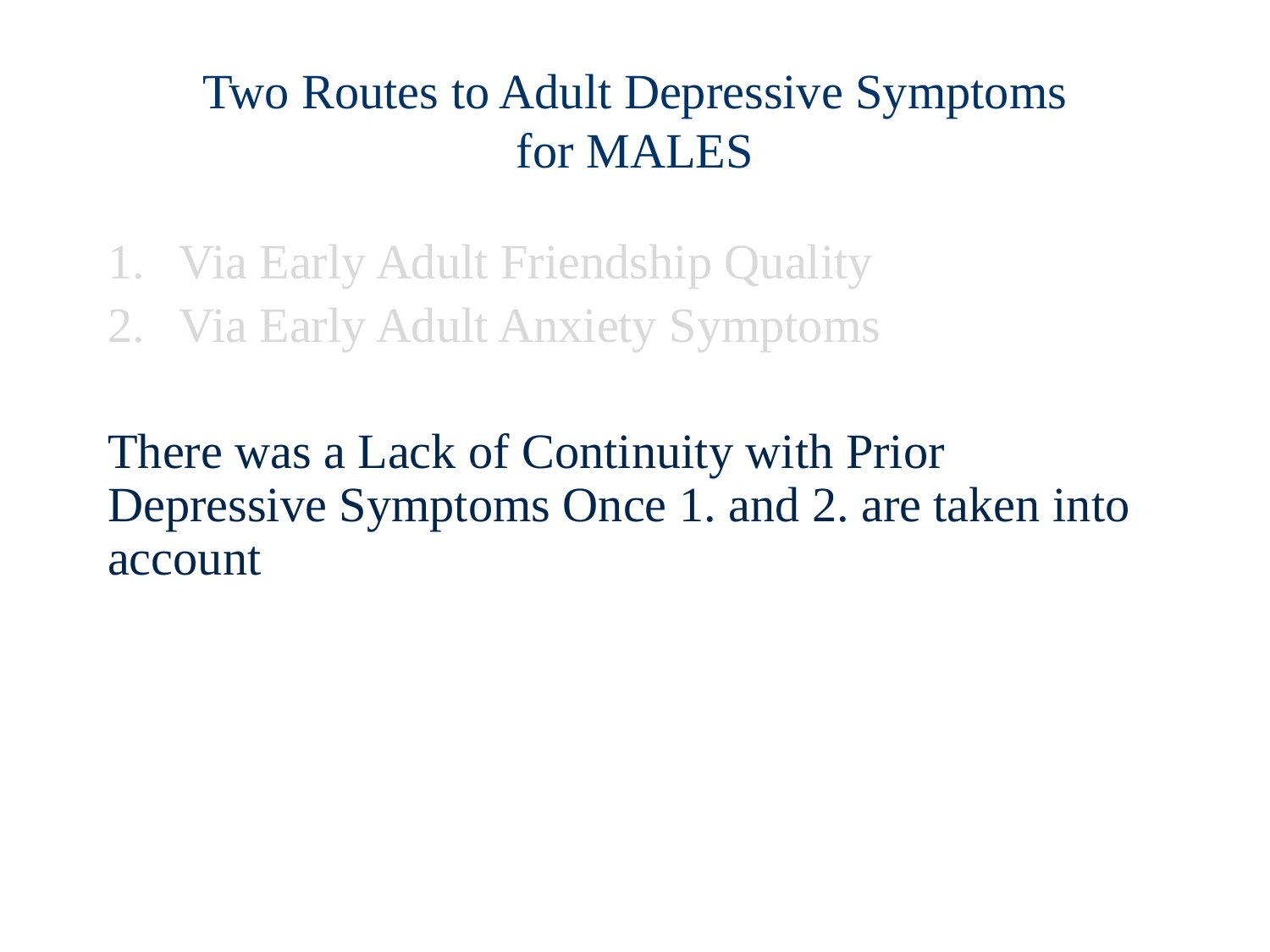

# Two Routes to Adult Depressive Symptoms for MALES
Via Early Adult Friendship Quality
Via Early Adult Anxiety Symptoms

There was a Lack of Continuity with Prior Depressive Symptoms Once 1. and 2. are taken into account